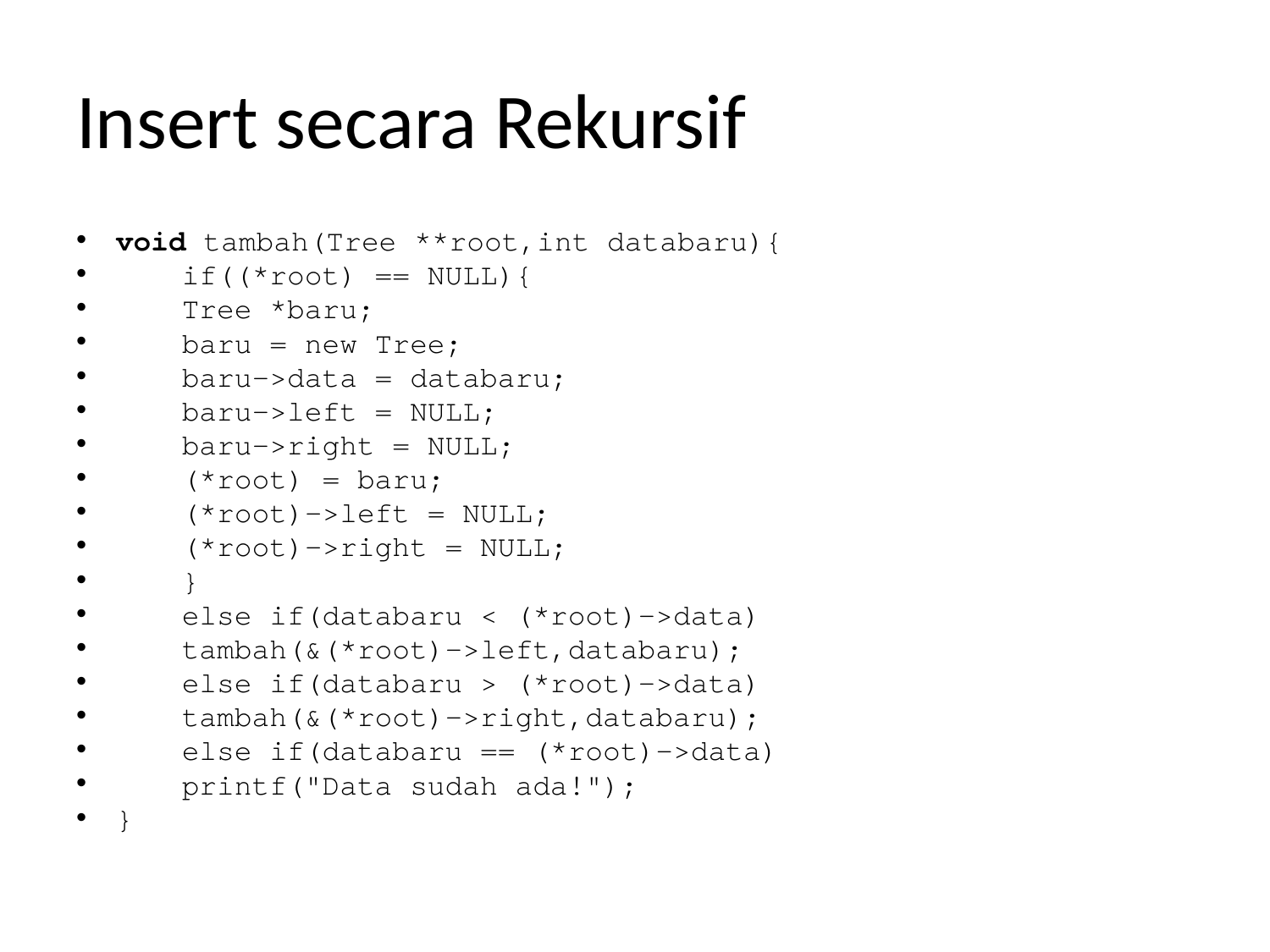

# Insert secara Rekursif
void tambah(Tree **root,int databaru){
	if((*root) == NULL){
		Tree *baru;
		baru = new Tree;
		baru->data = databaru;
		baru->left = NULL;
		baru->right = NULL;
		(*root) = baru;
		(*root)->left = NULL;
		(*root)->right = NULL;
	}
	else if(databaru < (*root)->data)
		tambah(&(*root)->left,databaru);
	else if(databaru > (*root)->data)
		tambah(&(*root)->right,databaru);
	else if(databaru == (*root)->data)
		printf("Data sudah ada!");
}